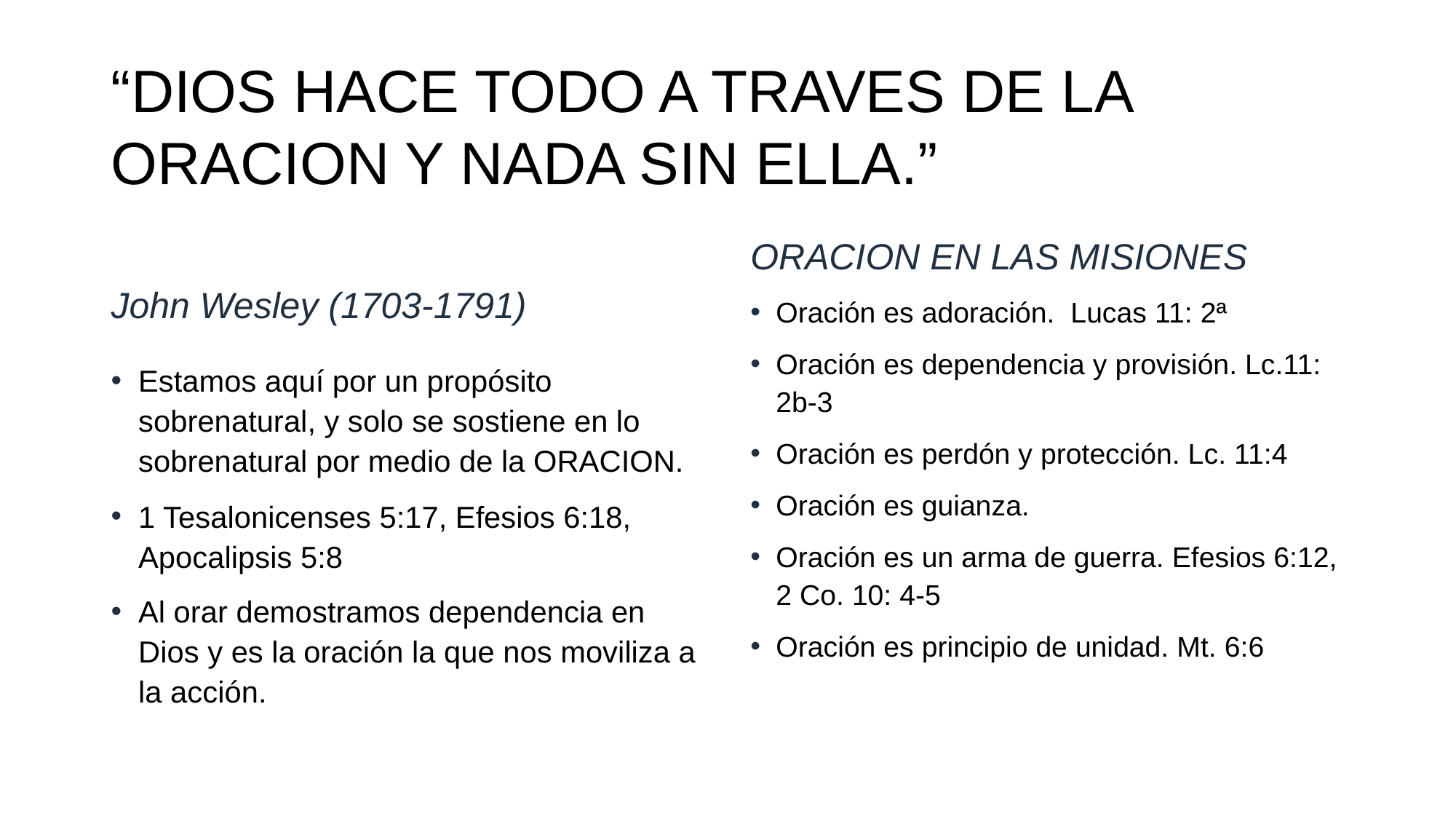

# “DIOS HACE TODO A TRAVES DE LA ORACION Y NADA SIN ELLA.”
ORACION EN LAS MISIONES
John Wesley (1703-1791)
Oración es adoración.  Lucas 11: 2ª
Oración es dependencia y provisión. Lc.11: 2b-3
Oración es perdón y protección. Lc. 11:4
Oración es guianza.
Oración es un arma de guerra. Efesios 6:12, 2 Co. 10: 4-5
Oración es principio de unidad. Mt. 6:6
Estamos aquí por un propósito sobrenatural, y solo se sostiene en lo sobrenatural por medio de la ORACION.
1 Tesalonicenses 5:17, Efesios 6:18, Apocalipsis 5:8
Al orar demostramos dependencia en Dios y es la oración la que nos moviliza a la acción.